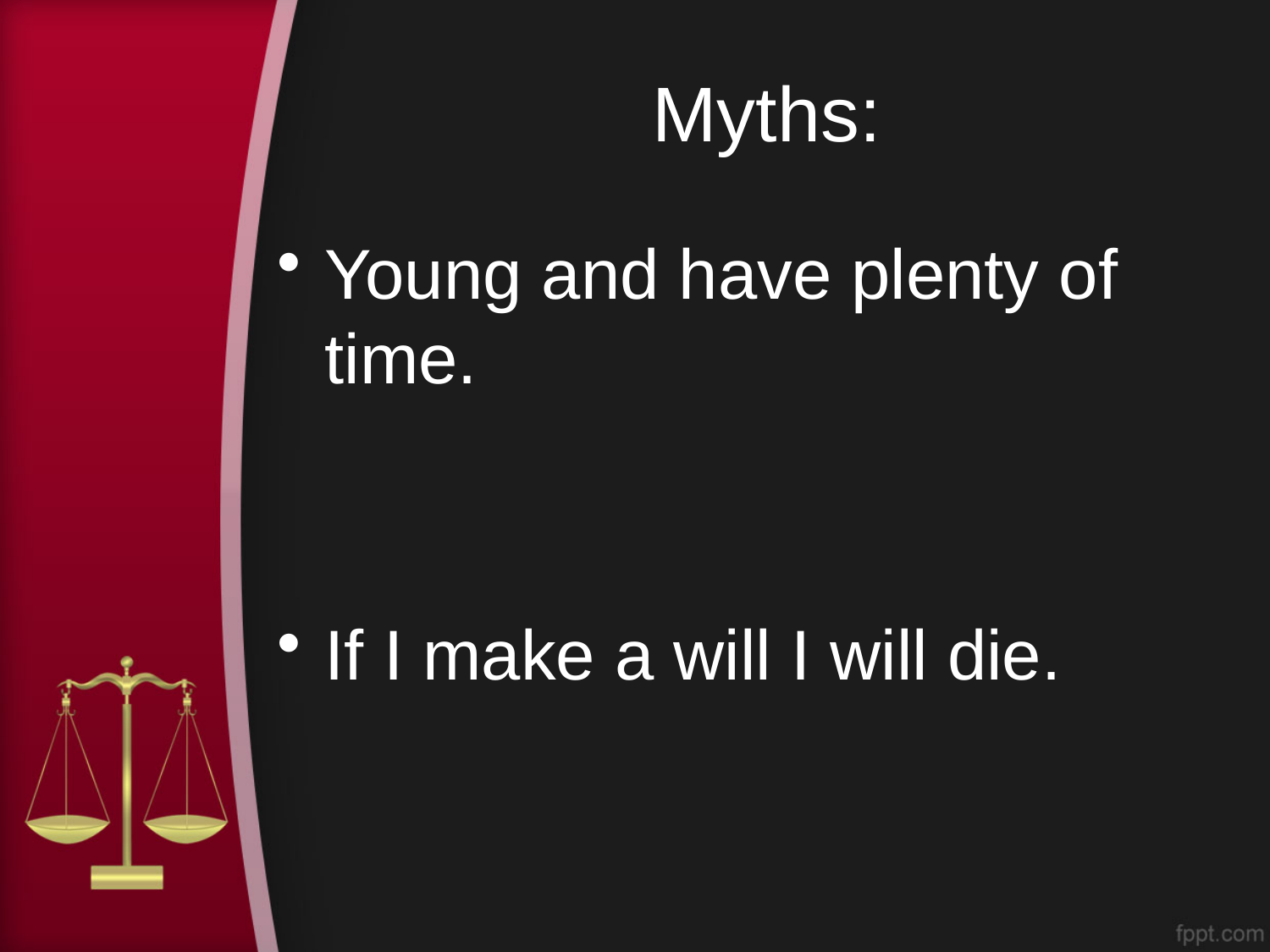

# Myths:
Young and have plenty of time.

If I make a will I will die.